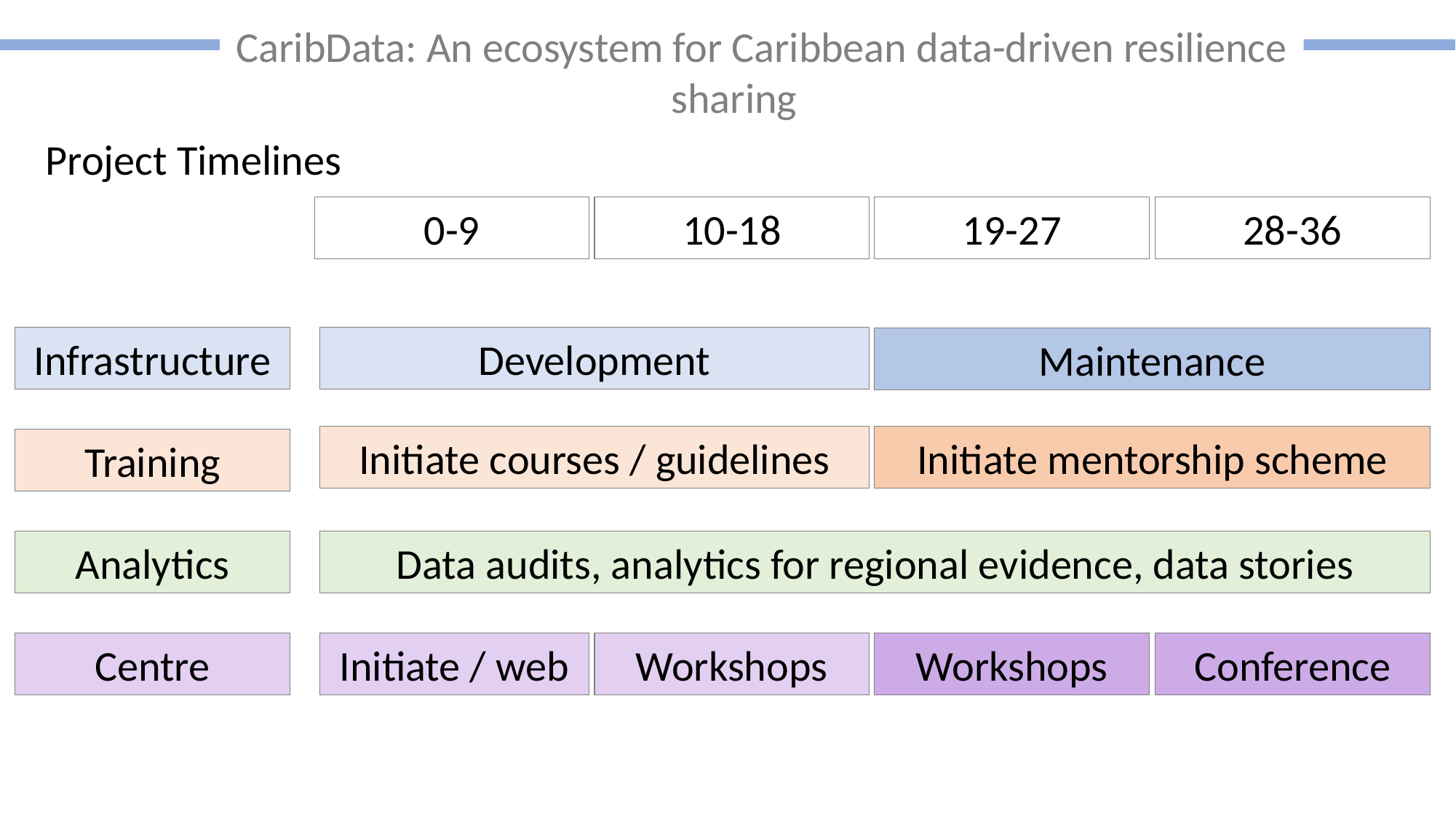

CaribData: An ecosystem for Caribbean data sharing
CaribData: An ecosystem for Caribbean data-driven resilience
CaribData: An ecosystem for Caribbean data sharing
Project Timelines
0-9
10-18
19-27
28-36
Infrastructure
Development
Maintenance
Initiate courses / guidelines
Initiate mentorship scheme
Training
Analytics
Data audits, analytics for regional evidence, data stories
Workshops
Workshops
Centre
Initiate / web
Conference